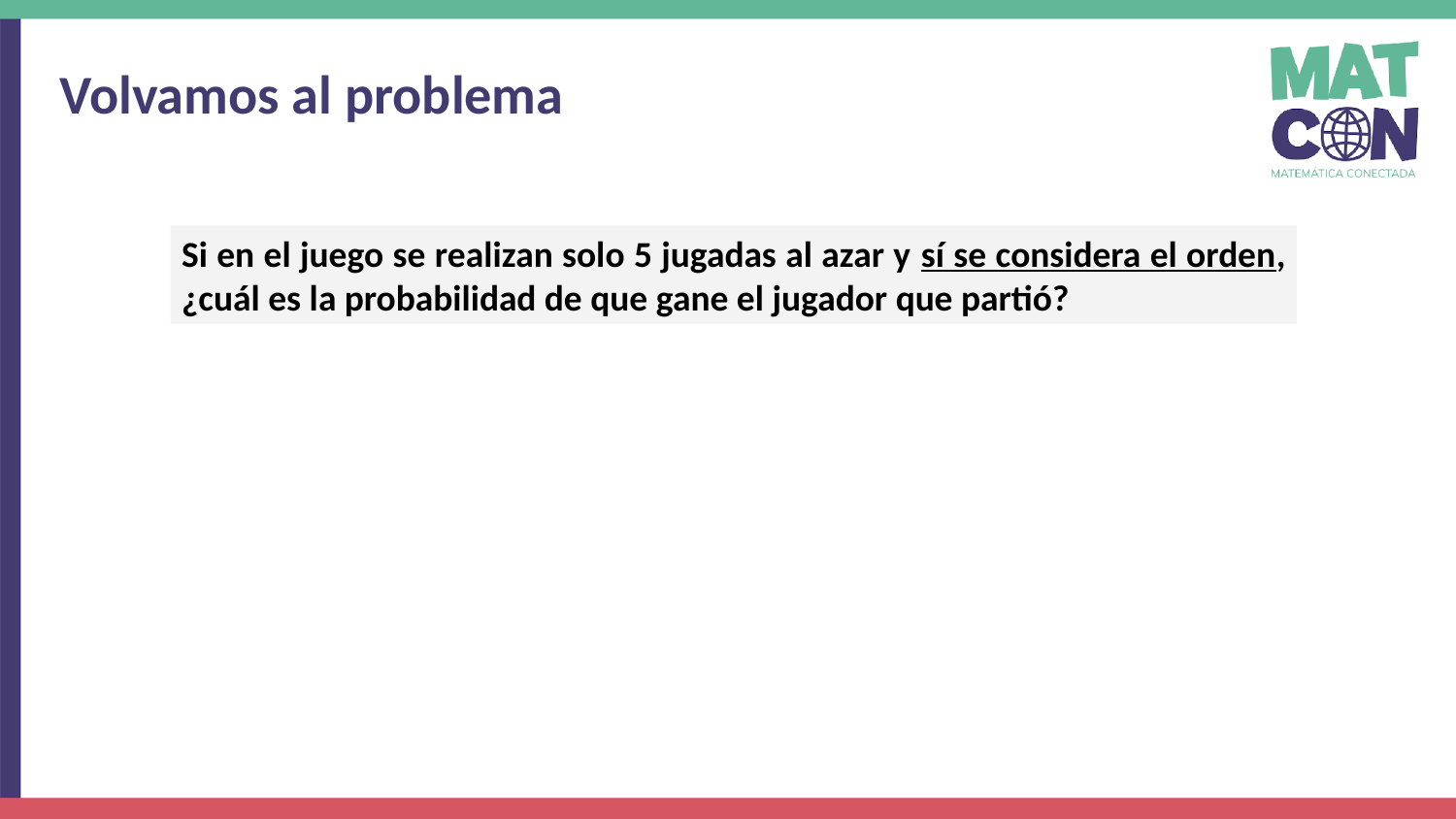

Volvamos al problema
Si en el juego se realizan solo 5 jugadas al azar y sí se considera el orden, ¿cuál es la probabilidad de que gane el jugador que partió?